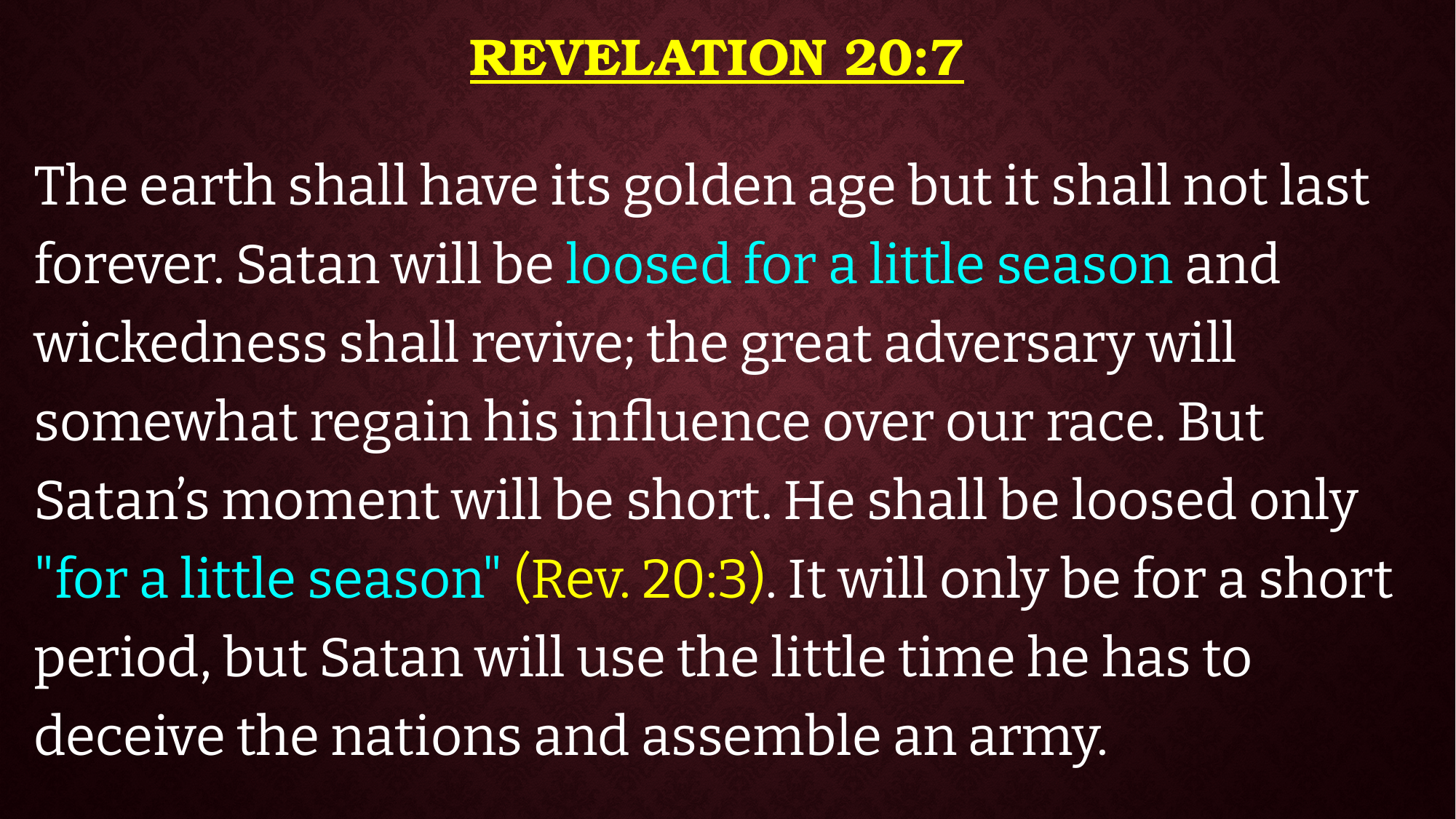

# Revelation 20:7
The earth shall have its golden age but it shall not last forever. Satan will be loosed for a little season and wickedness shall revive; the great adversary will somewhat regain his influence over our race. But Satan’s moment will be short. He shall be loosed only "for a little season" (Rev. 20:3). It will only be for a short period, but Satan will use the little time he has to deceive the nations and assemble an army.